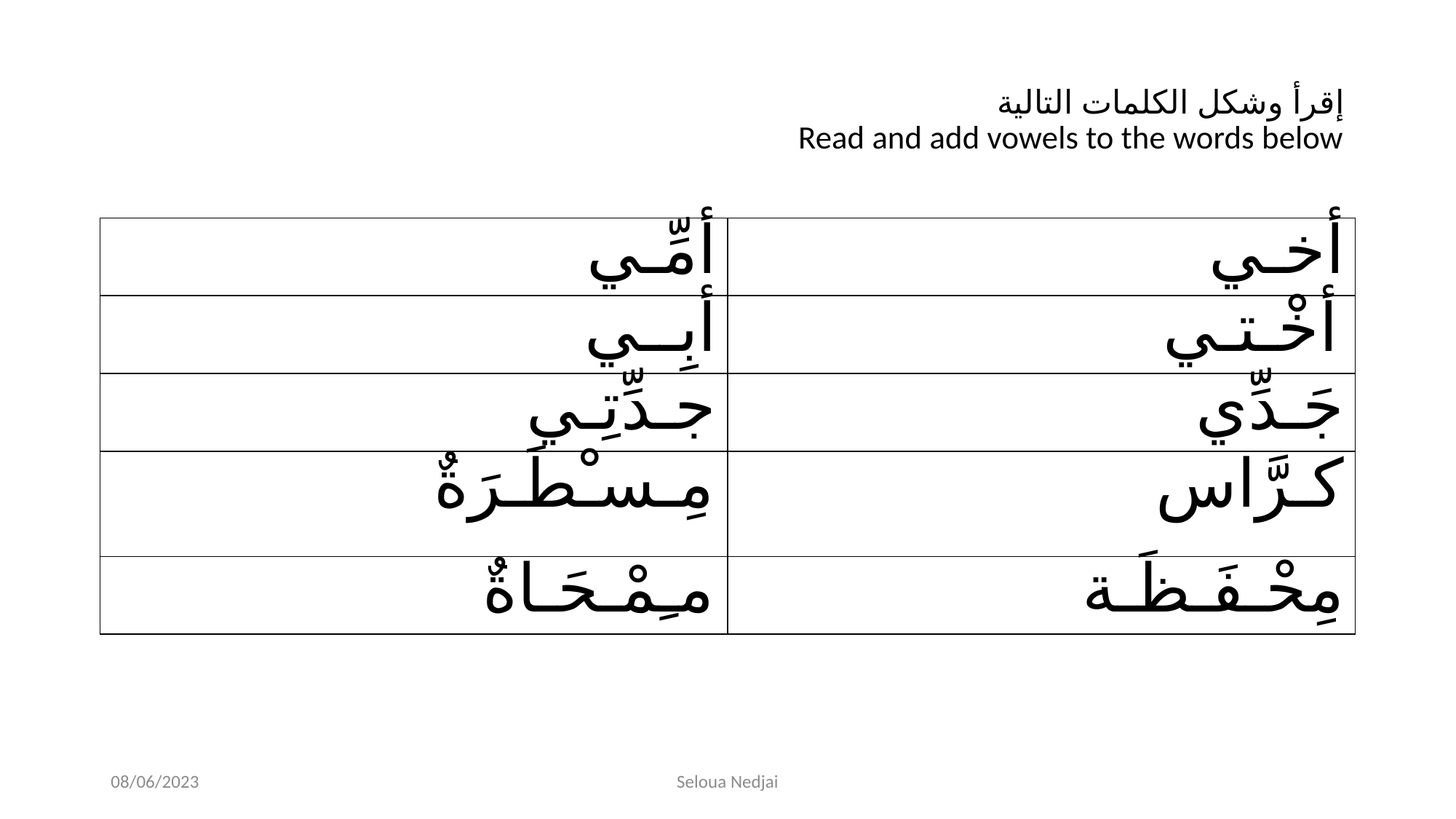

# إقرأ وشكل الكلمات التالية Read and add vowels to the words below
| أمِّـي | أخـي |
| --- | --- |
| أبِــي | أخْـتـي |
| جـدِّتِـي | جَـدِّي |
| مِـسـْطَـرَةٌ | كـرَّاس |
| مـِمْـحَـاةٌ | مِحْـفَـظَـة |
08/06/2023
Seloua Nedjai